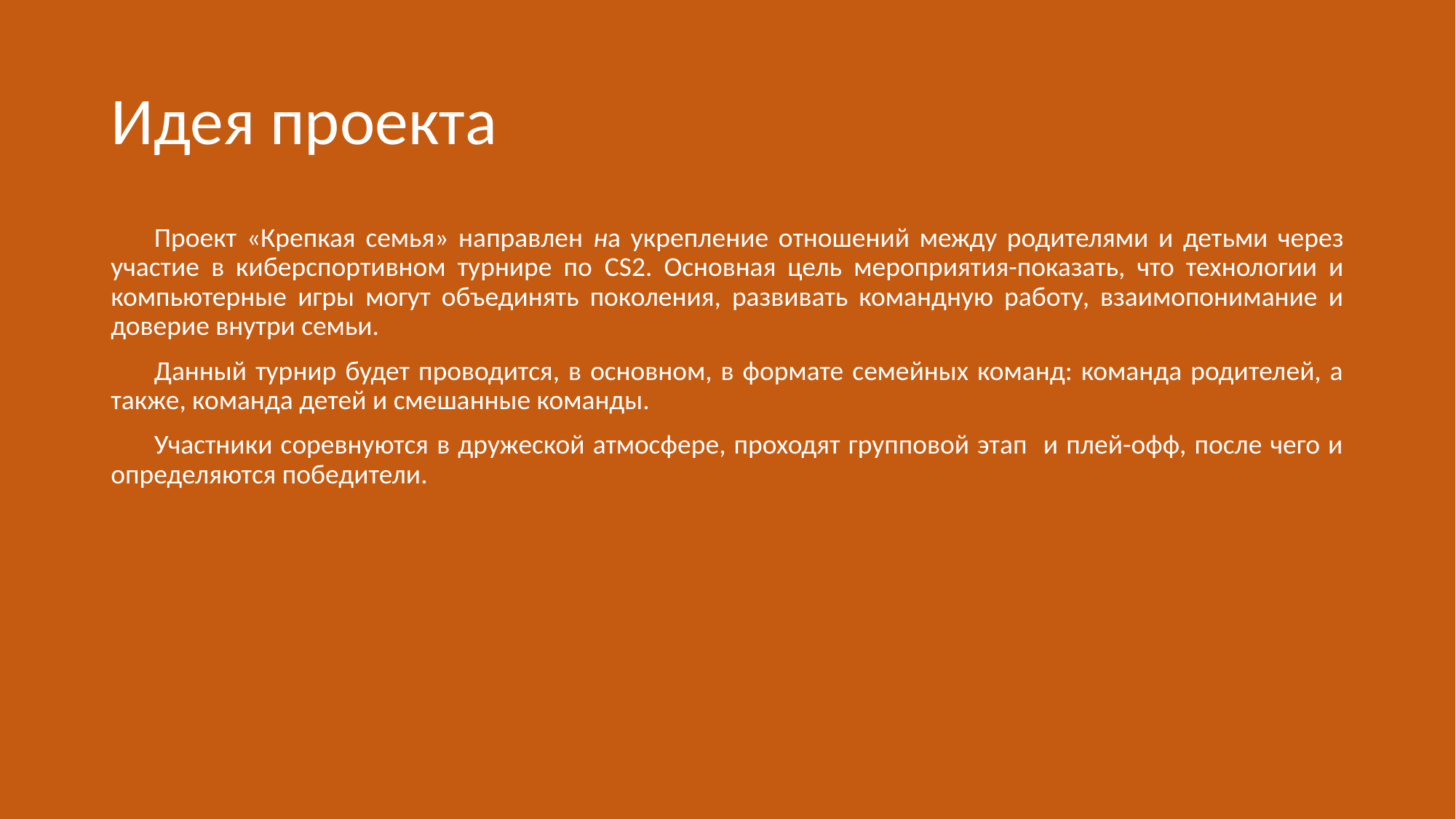

# Идея проекта
Проект «Крепкая семья» направлен на укрепление отношений между родителями и детьми через участие в киберспортивном турнире по CS2. Основная цель мероприятия-показать, что технологии и компьютерные игры могут объединять поколения, развивать командную работу, взаимопонимание и доверие внутри семьи.
Данный турнир будет проводится, в основном, в формате семейных команд: команда родителей, а также, команда детей и смешанные команды.
Участники соревнуются в дружеской атмосфере, проходят групповой этап  и плей-офф, после чего и определяются победители.